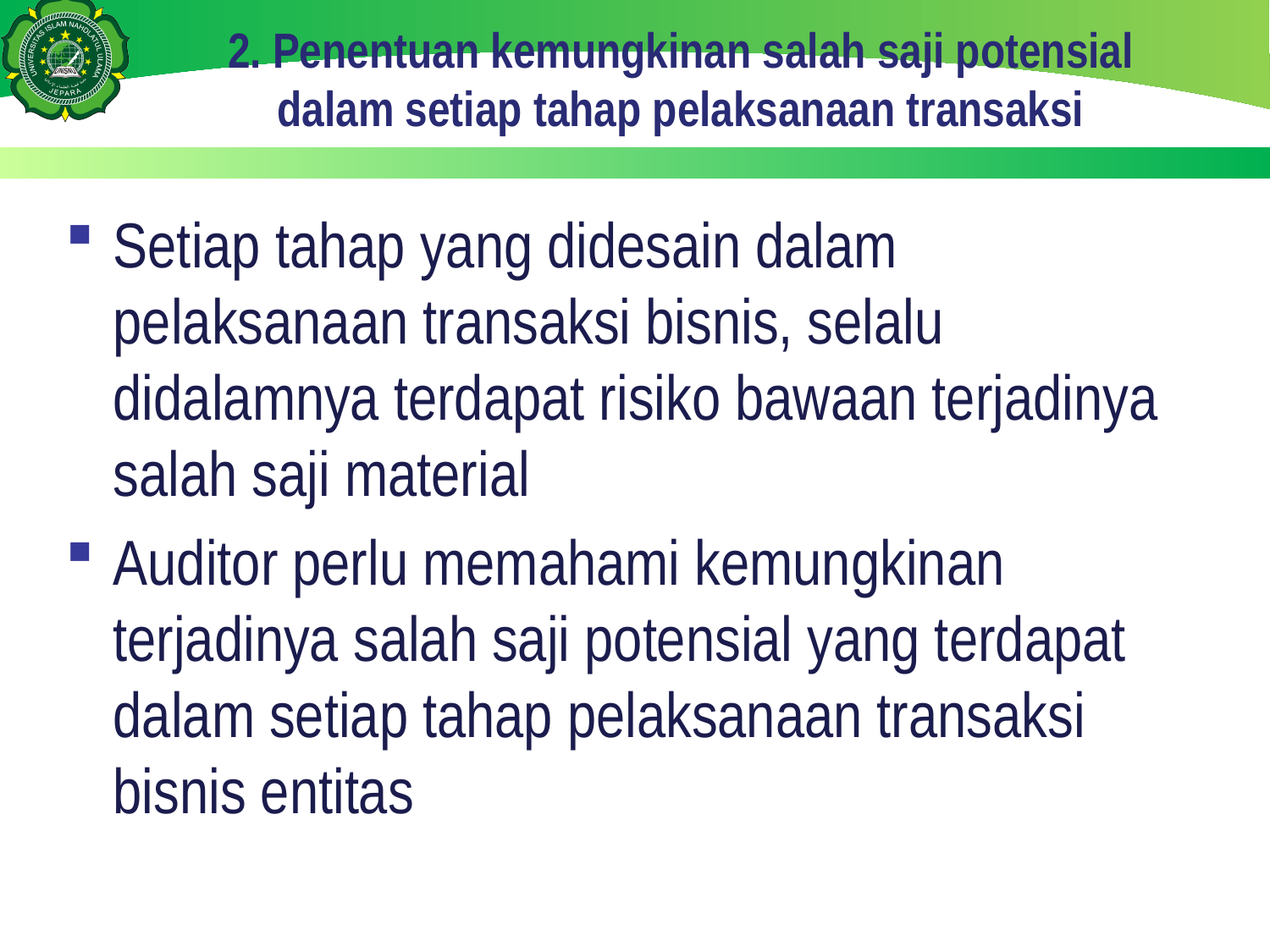

# 2. Penentuan kemungkinan salah saji potensial dalam setiap tahap pelaksanaan transaksi
Setiap tahap yang didesain dalam pelaksanaan transaksi bisnis, selalu didalamnya terdapat risiko bawaan terjadinya salah saji material
Auditor perlu memahami kemungkinan terjadinya salah saji potensial yang terdapat dalam setiap tahap pelaksanaan transaksi bisnis entitas